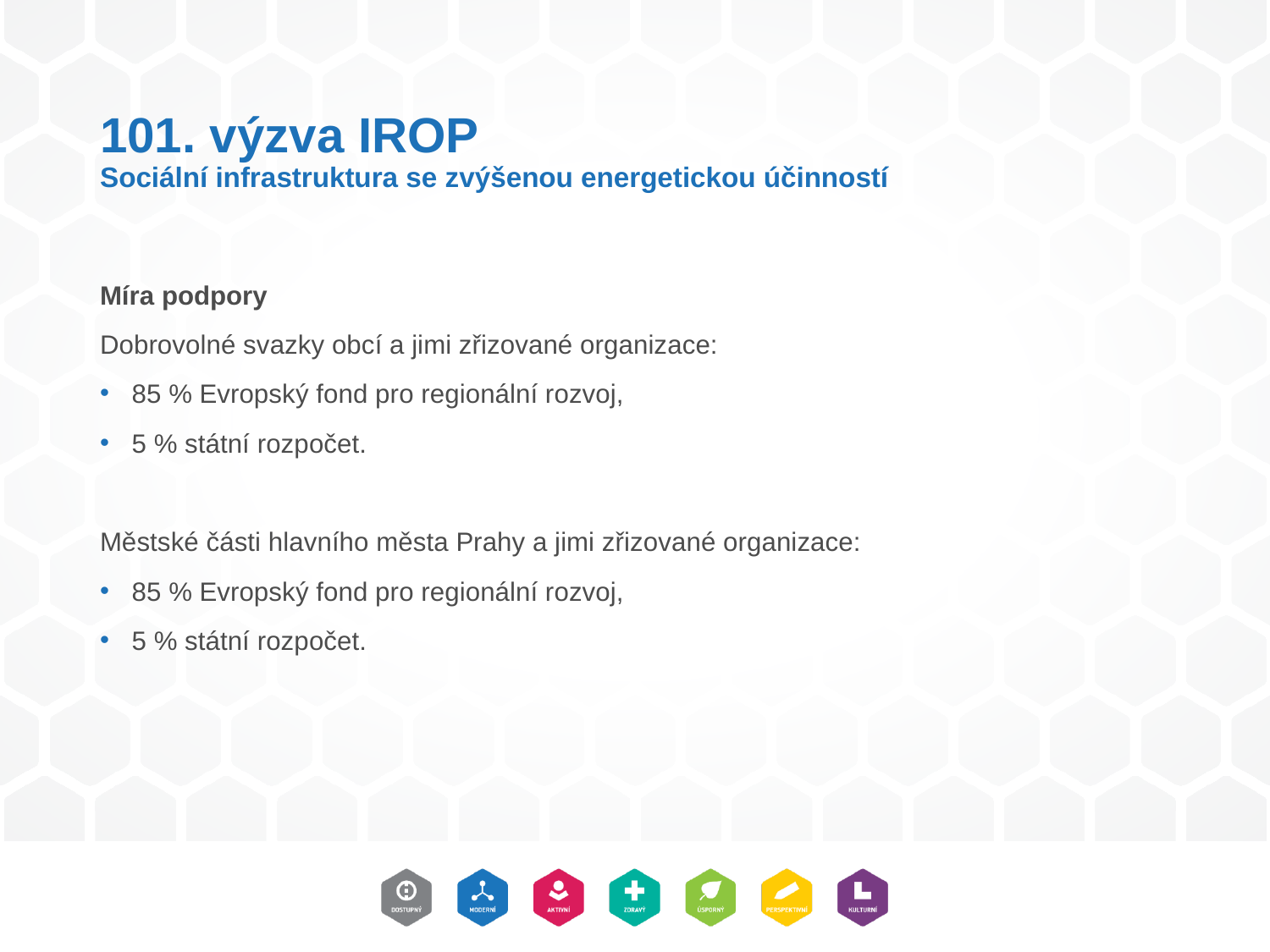

# 101. výzva IROP Sociální infrastruktura se zvýšenou energetickou účinností
Míra podpory
Dobrovolné svazky obcí a jimi zřizované organizace:
85 % Evropský fond pro regionální rozvoj,
5 % státní rozpočet.

Městské části hlavního města Prahy a jimi zřizované organizace:
85 % Evropský fond pro regionální rozvoj,
5 % státní rozpočet.